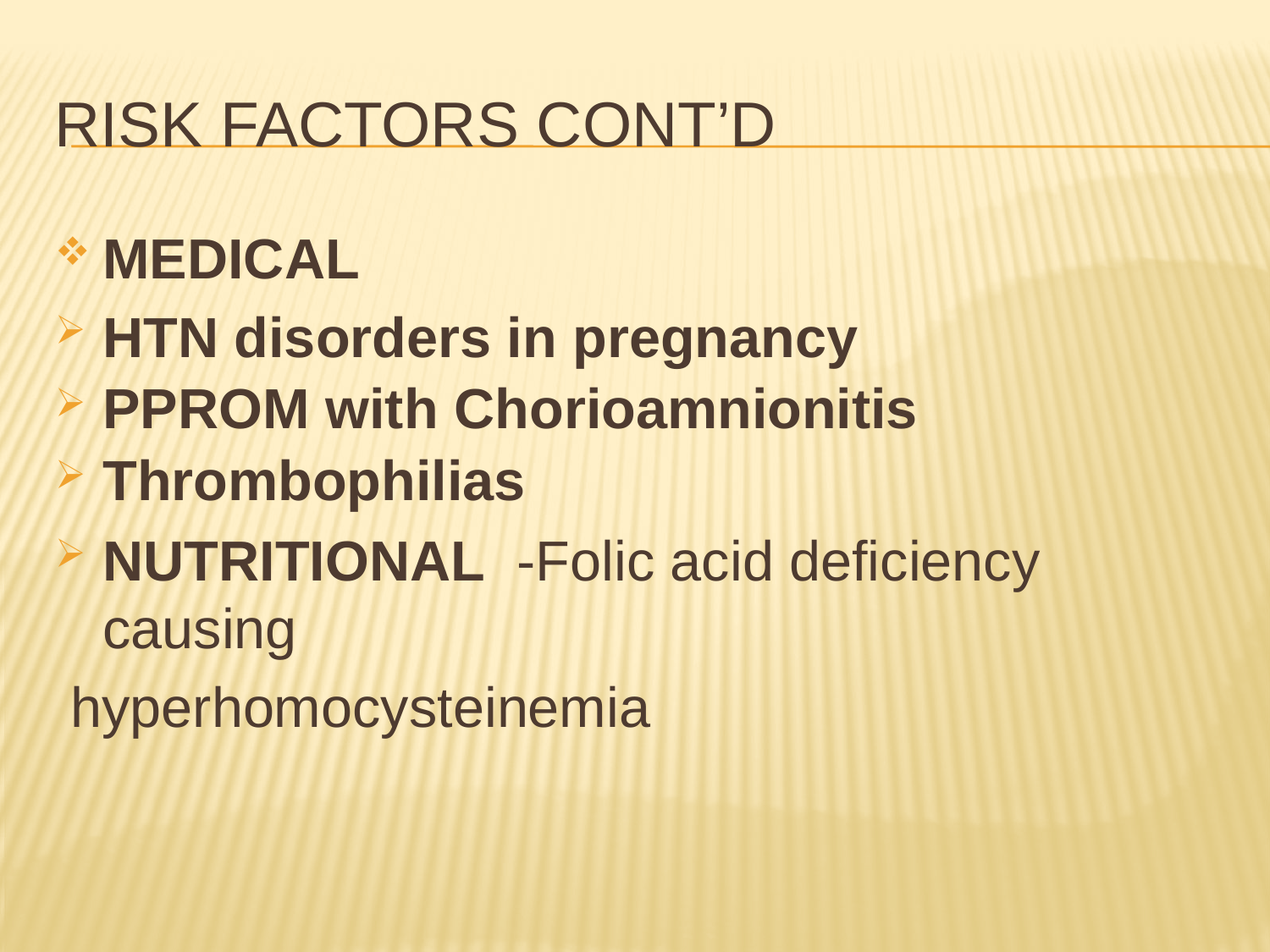

# Risk Factors Cont’d
MEDICAL
HTN disorders in pregnancy
PPROM with Chorioamnionitis
Thrombophilias
NUTRITIONAL  -Folic acid deficiency causing
 hyperhomocysteinemia